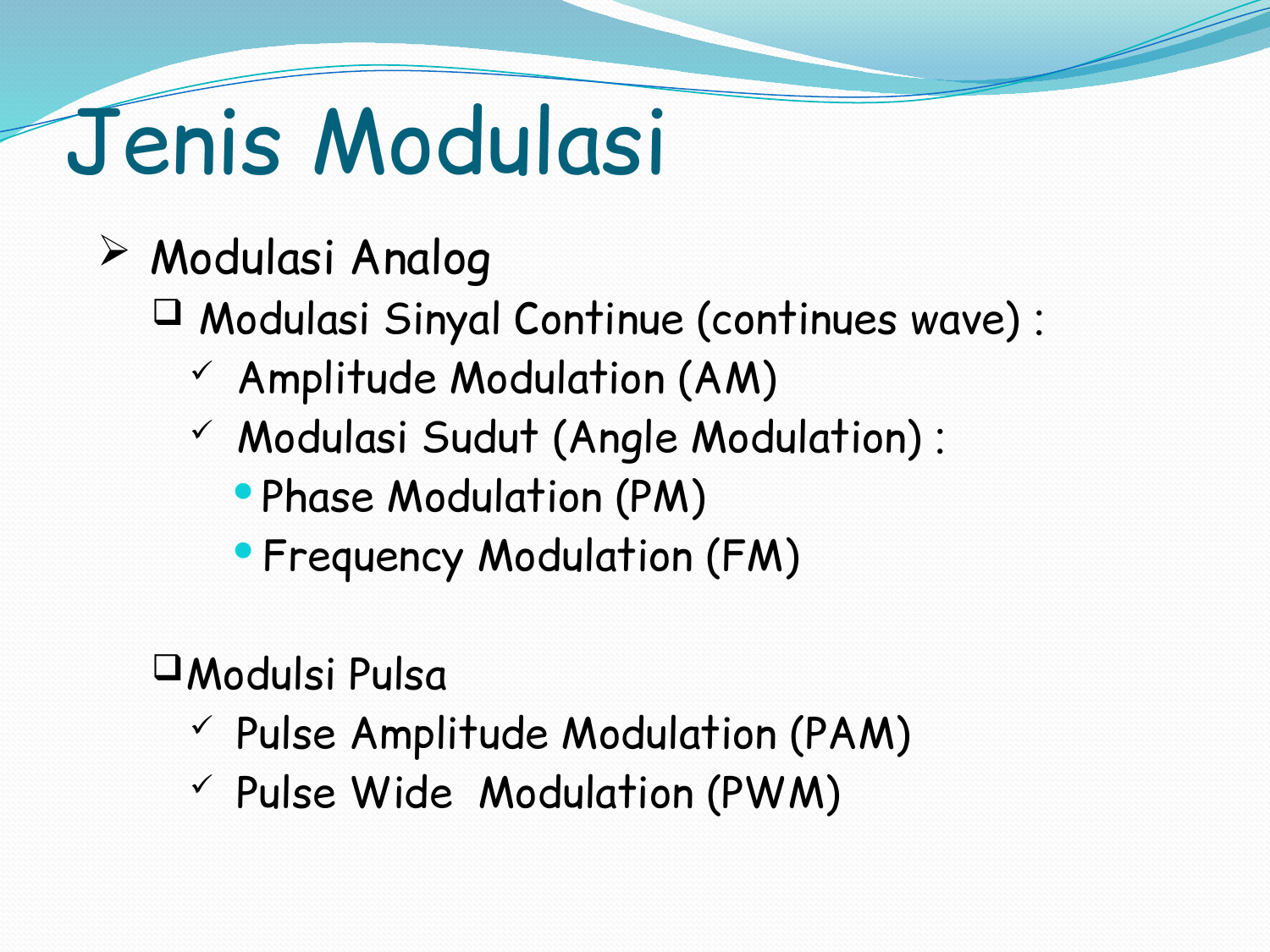

# Jenis Modulasi
 Modulasi Analog
 Modulasi Sinyal Continue (continues wave) :
 Amplitude Modulation (AM)
 Modulasi Sudut (Angle Modulation) :
Phase Modulation (PM)
Frequency Modulation (FM)

Modulsi Pulsa
 Pulse Amplitude Modulation (PAM)
 Pulse Wide  Modulation (PWM)